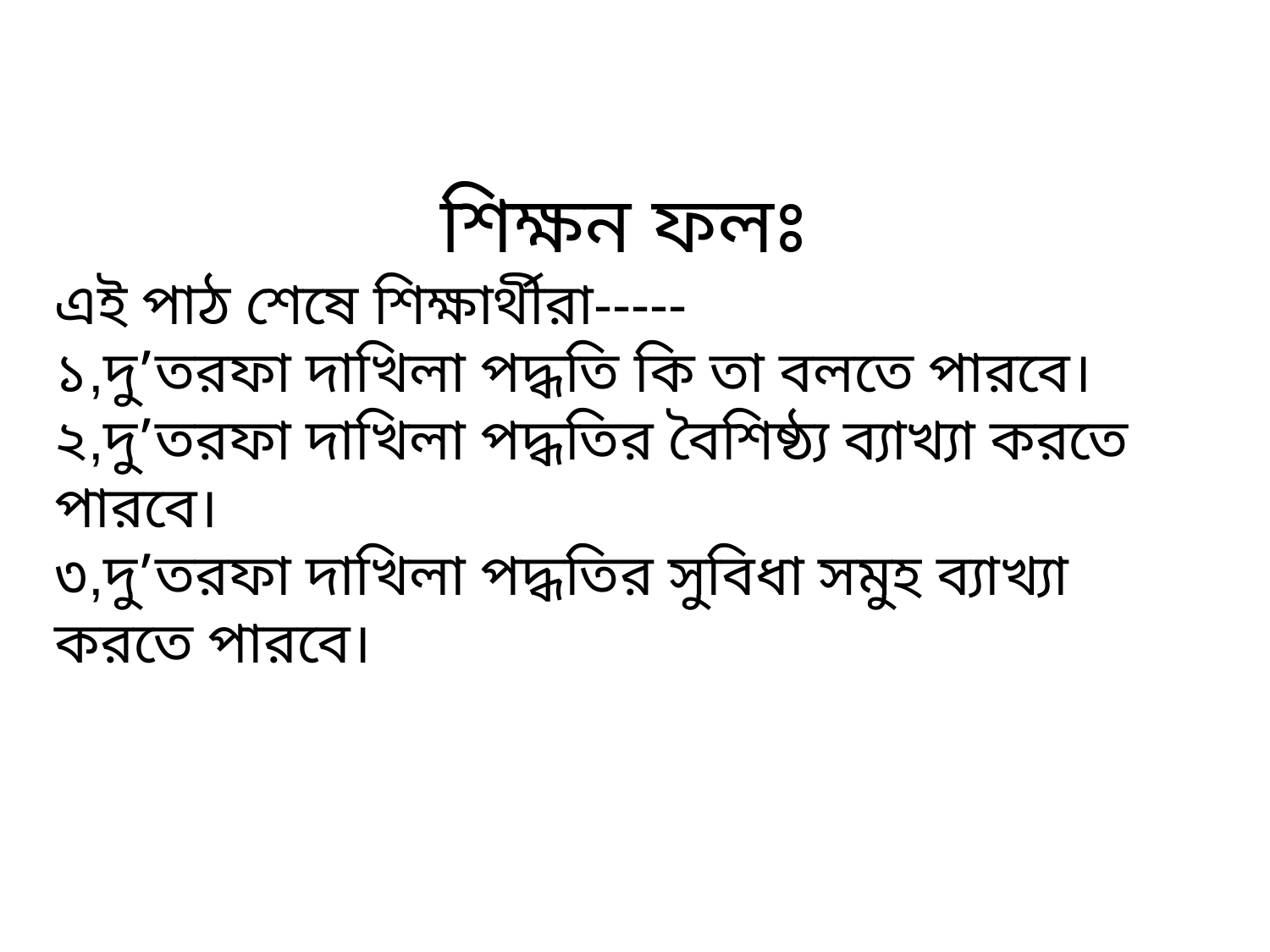

শিক্ষন ফলঃ
এই পাঠ শেষে শিক্ষার্থীরা-----
১,দু’তরফা দাখিলা পদ্ধতি কি তা বলতে পারবে।
২,দু’তরফা দাখিলা পদ্ধতির বৈশিষ্ঠ্য ব্যাখ্যা করতে পারবে।
৩,দু’তরফা দাখিলা পদ্ধতির সুবিধা সমুহ ব্যাখ্যা করতে পারবে।